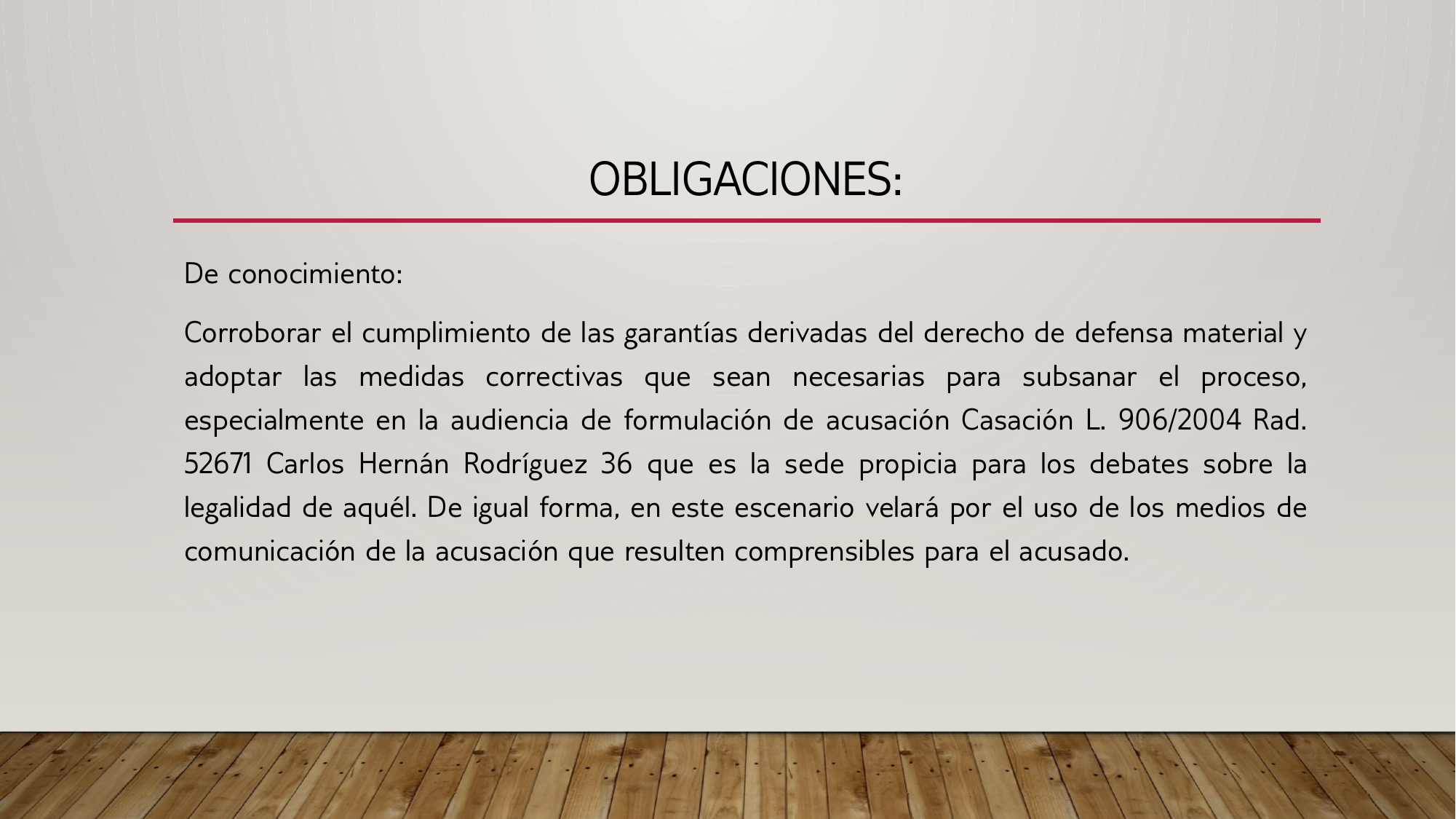

# OBLIGACIONES:
De conocimiento:
Corroborar el cumplimiento de las garantías derivadas del derecho de defensa material y adoptar las medidas correctivas que sean necesarias para subsanar el proceso, especialmente en la audiencia de formulación de acusación Casación L. 906/2004 Rad. 52671 Carlos Hernán Rodríguez 36 que es la sede propicia para los debates sobre la legalidad de aquél. De igual forma, en este escenario velará por el uso de los medios de comunicación de la acusación que resulten comprensibles para el acusado.